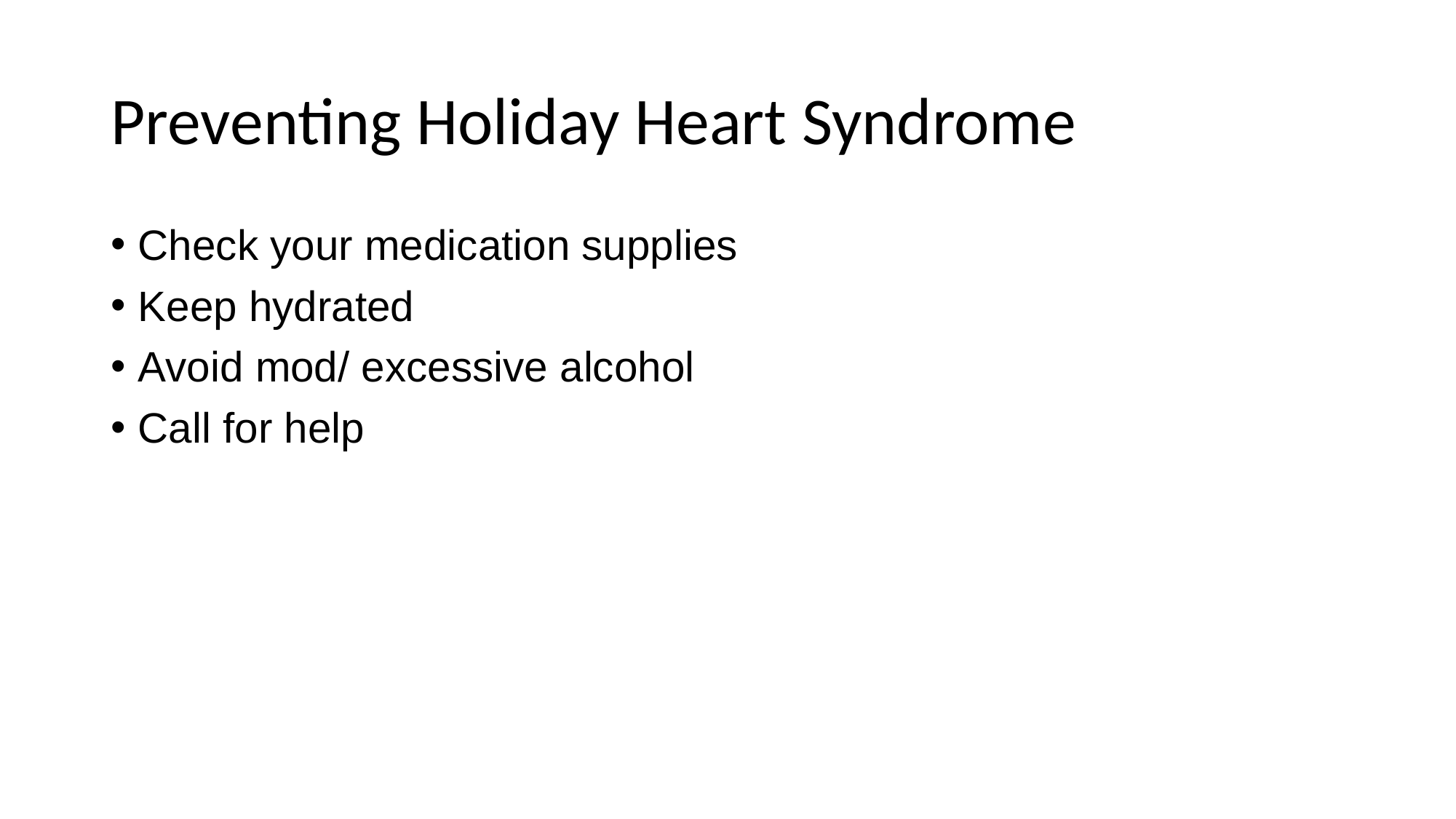

# Preventing Holiday Heart Syndrome
Check your medication supplies
Keep hydrated
Avoid mod/ excessive alcohol
Call for help